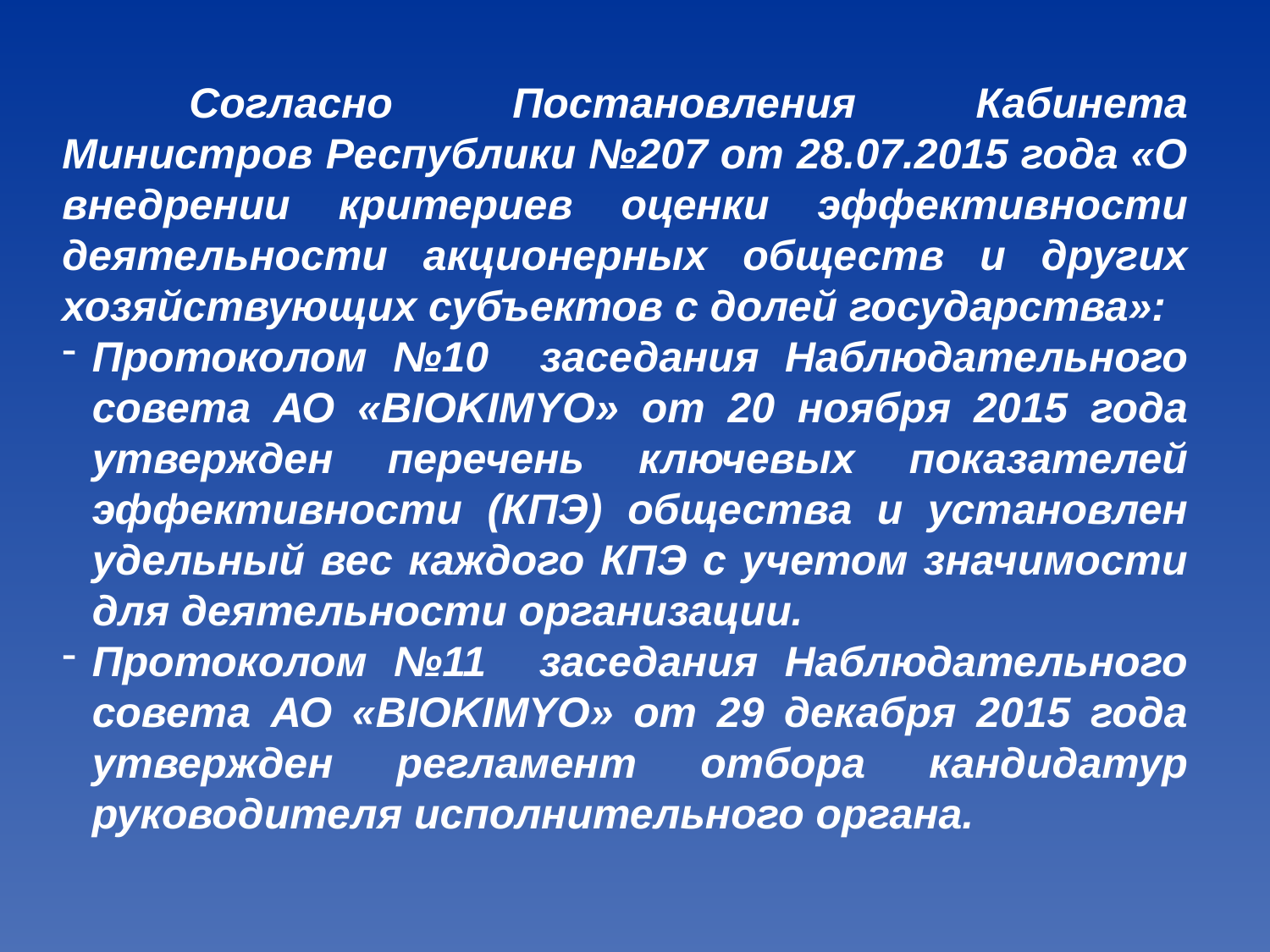

Согласно Постановления Кабинета Министров Республики №207 от 28.07.2015 года «О внедрении критериев оценки эффективности деятельности акционерных обществ и других хозяйствующих субъектов с долей государства»:
Протоколом №10  заседания Наблюдательного совета АО «BIOKIMYO» от 20 ноября 2015 года утвержден перечень ключевых показателей эффективности (КПЭ) общества и установлен удельный вес каждого КПЭ с учетом значимости для деятельности организации.
Протоколом №11  заседания Наблюдательного совета АО «BIOKIMYO» от 29 декабря 2015 года утвержден регламент отбора кандидатур руководителя исполнительного органа.